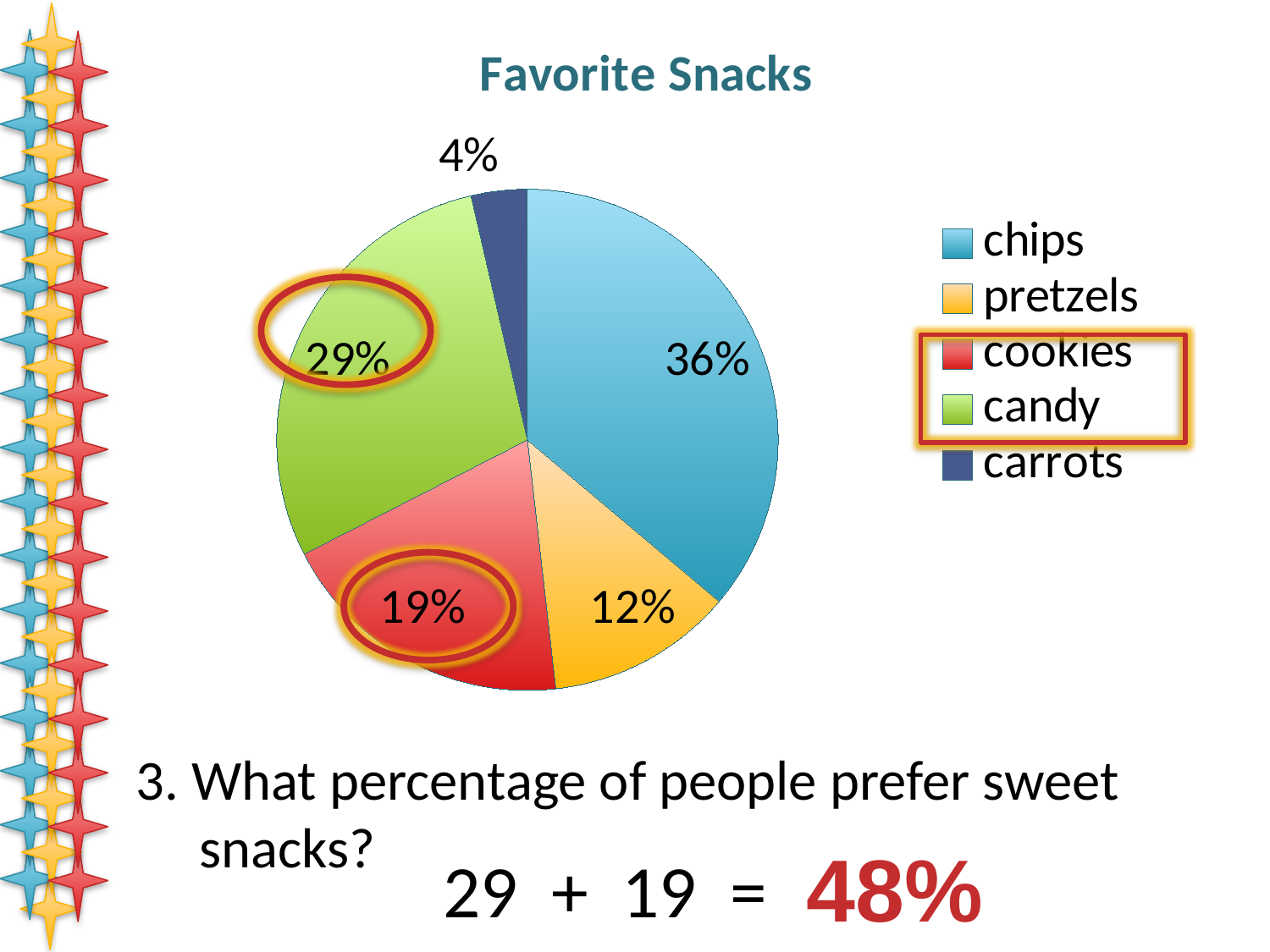

### Chart: Favorite Snacks

| Category |  |
|---|---|
| chips | 150.0 |
| pretzels | 50.0 |
| cookies | 80.0 |
| candy | 120.0 |
| carrots | 15.0 |

3. What percentage of people prefer sweet
     snacks?

48%
29  +  19  =